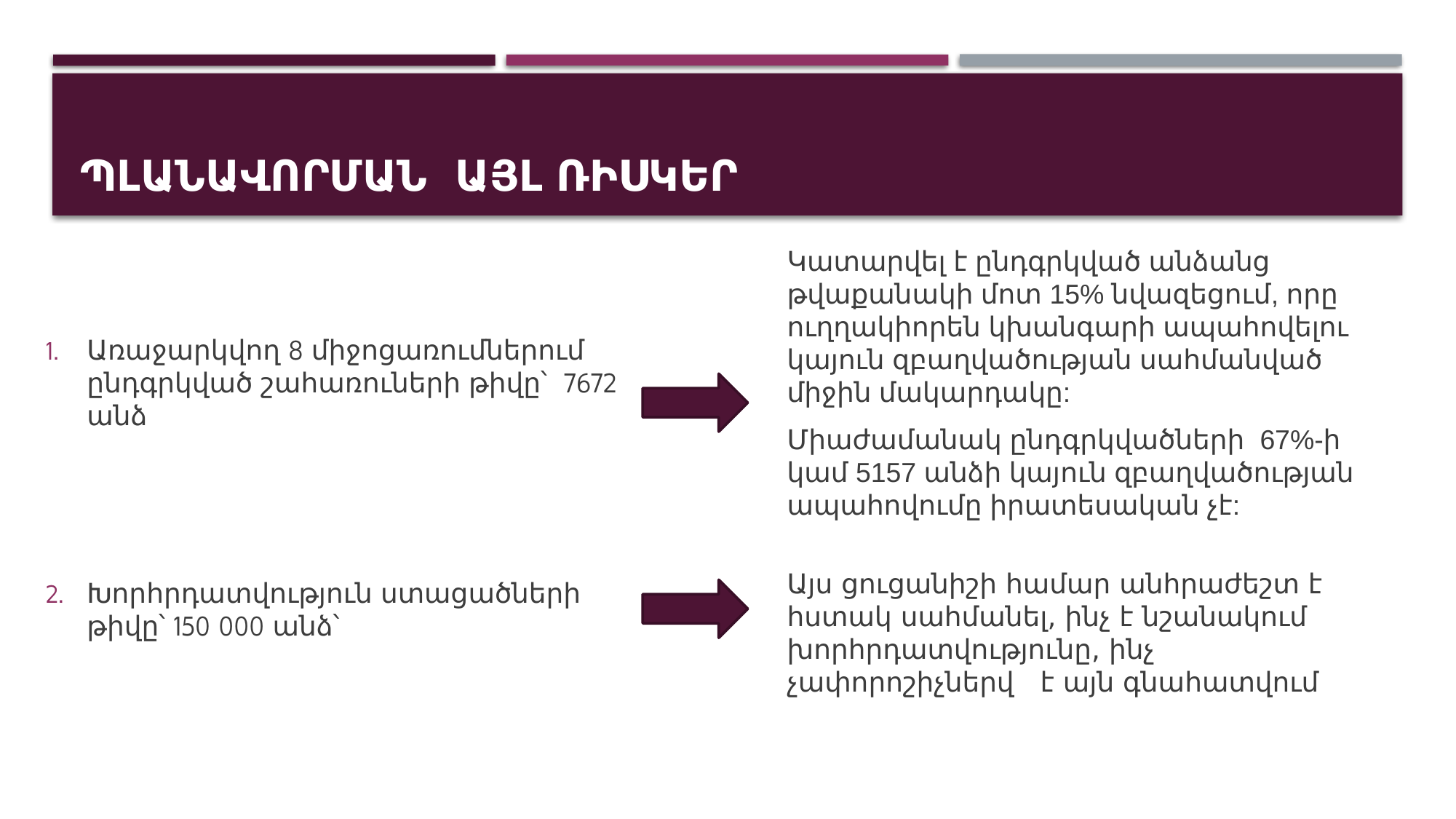

# Պլանավորման  այլ ռիսկեր
Կատարվել է ընդգրկված անձանց թվաքանակի մոտ 15% նվազեցում, որը ուղղակիորեն կխանգարի ապահովելու կայուն զբաղվածության սահմանված միջին մակարդակը:
Միաժամանակ ընդգրկվածների  67%-ի կամ 5157 անձի կայուն զբաղվածության ապահովումը իրատեսական չէ:
Առաջարկվող 8 միջոցառումներում ընդգրկված շահառուների թիվը՝  7672 անձ

Խորհրդատվություն ստացածների թիվը՝ 150 000 անձ՝
Այս ցուցանիշի համար անհրաժեշտ է հստակ սահմանել, ինչ է նշանակում խորհրդատվությունը, ինչ չափորոշիչներվ   է այն գնահատվում